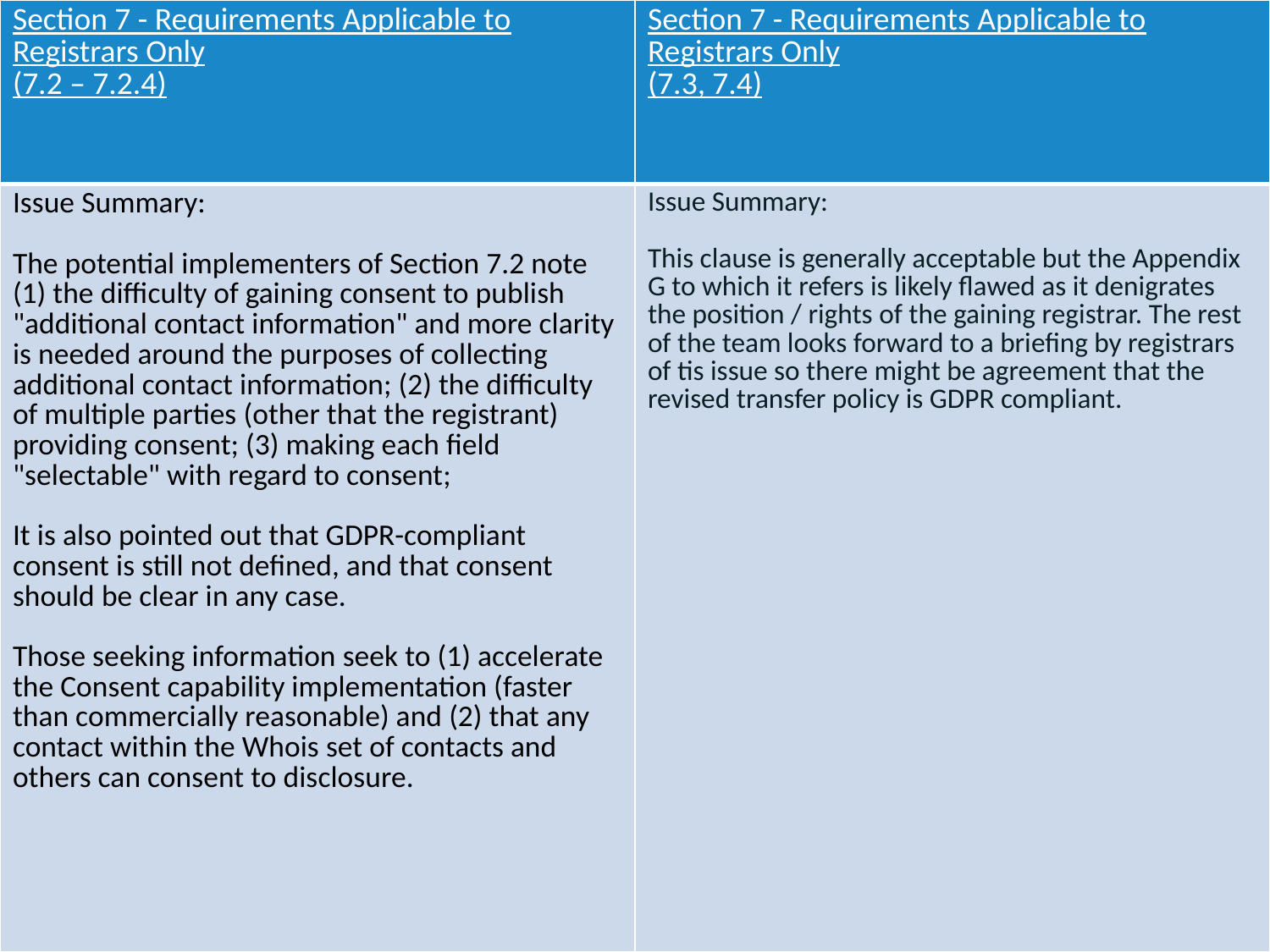

| Section 7 - Requirements Applicable to Registrars Only (7.2 – 7.2.4) | Section 7 - Requirements Applicable to Registrars Only (7.3, 7.4) |
| --- | --- |
| Issue Summary: The potential implementers of Section 7.2 note (1) the difficulty of gaining consent to publish "additional contact information" and more clarity is needed around the purposes of collecting additional contact information; (2) the difficulty of multiple parties (other that the registrant) providing consent; (3) making each field "selectable" with regard to consent; It is also pointed out that GDPR-compliant consent is still not defined, and that consent should be clear in any case. Those seeking information seek to (1) accelerate the Consent capability implementation (faster than commercially reasonable) and (2) that any contact within the Whois set of contacts and others can consent to disclosure. | Issue Summary: This clause is generally acceptable but the Appendix G to which it refers is likely flawed as it denigrates the position / rights of the gaining registrar. The rest of the team looks forward to a briefing by registrars of tis issue so there might be agreement that the revised transfer policy is GDPR compliant. |
8/12/2018
9